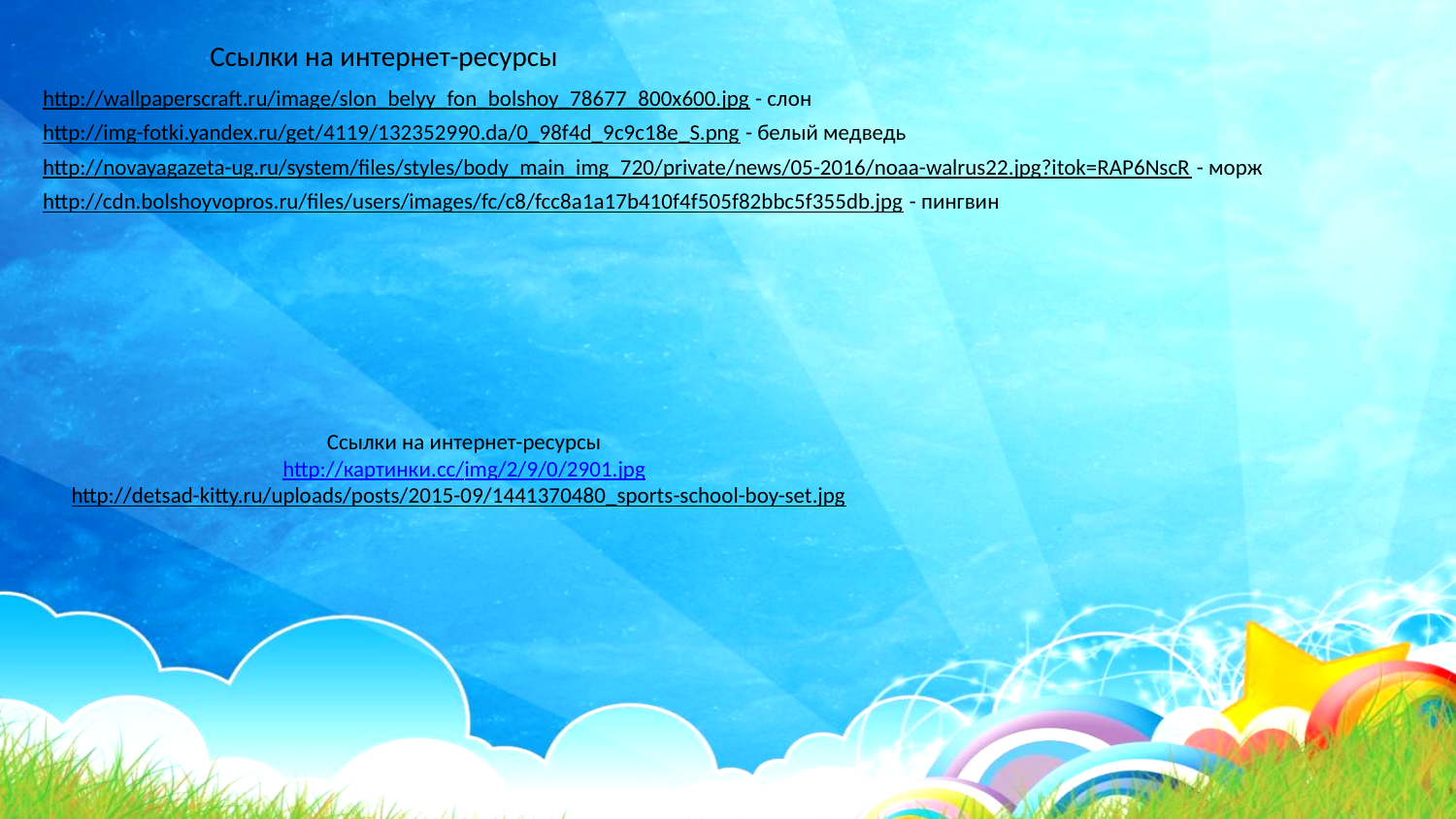

Ссылки на интернет-ресурсы
http://wallpaperscraft.ru/image/slon_belyy_fon_bolshoy_78677_800x600.jpg - слон
http://img-fotki.yandex.ru/get/4119/132352990.da/0_98f4d_9c9c18e_S.png - белый медведь
http://novayagazeta-ug.ru/system/files/styles/body_main_img_720/private/news/05-2016/noaa-walrus22.jpg?itok=RAP6NscR - морж
http://cdn.bolshoyvopros.ru/files/users/images/fc/c8/fcc8a1a17b410f4f505f82bbc5f355db.jpg - пингвин
Ссылки на интернет-ресурсы
http://картинки.cc/img/2/9/0/2901.jpg
http://detsad-kitty.ru/uploads/posts/2015-09/1441370480_sports-school-boy-set.jpg